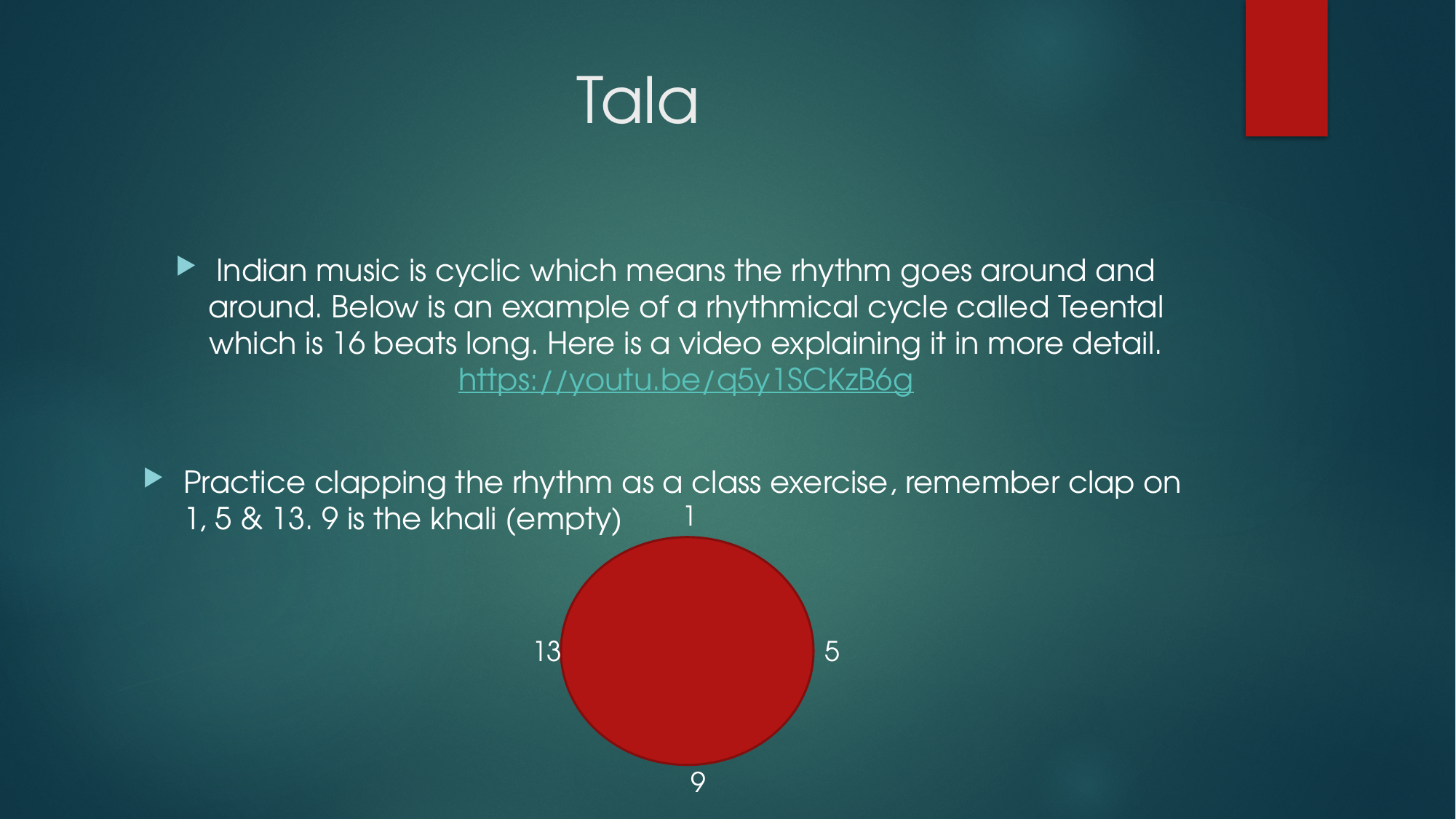

# Tala
Indian music is cyclic which means the rhythm goes around and around. Below is an example of a rhythmical cycle called Teental which is 16 beats long. Here is a video explaining it in more detail.
https://youtu.be/q5y1SCKzB6g

Practice clapping the rhythm as a class exercise, remember clap on 1, 5 & 13. 9 is the khali (empty)
1

13
5
9